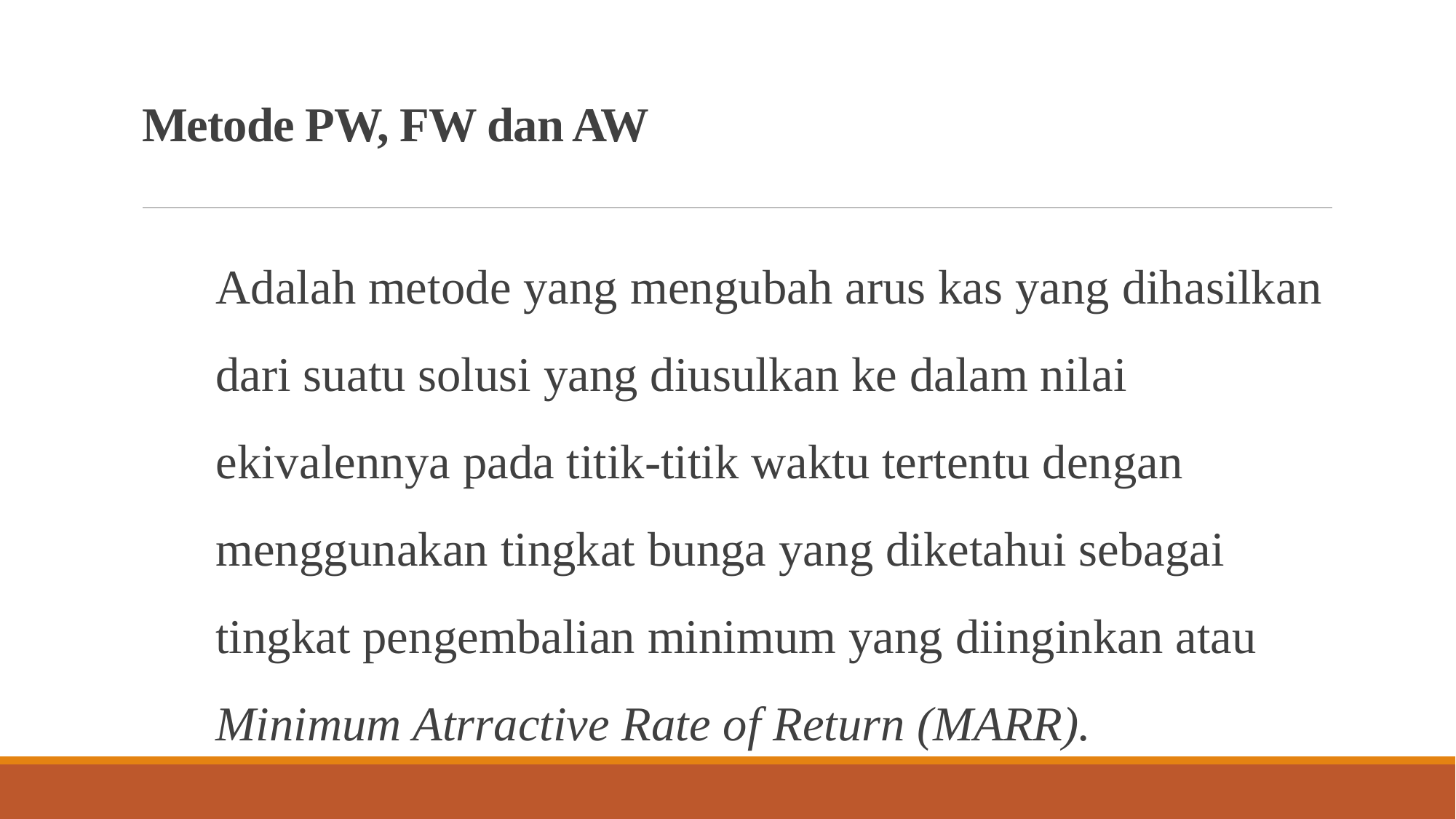

# Metode PW, FW dan AW
Adalah metode yang mengubah arus kas yang dihasilkan dari suatu solusi yang diusulkan ke dalam nilai ekivalennya pada titik-titik waktu tertentu dengan menggunakan tingkat bunga yang diketahui sebagai tingkat pengembalian minimum yang diinginkan atau Minimum Atrractive Rate of Return (MARR).